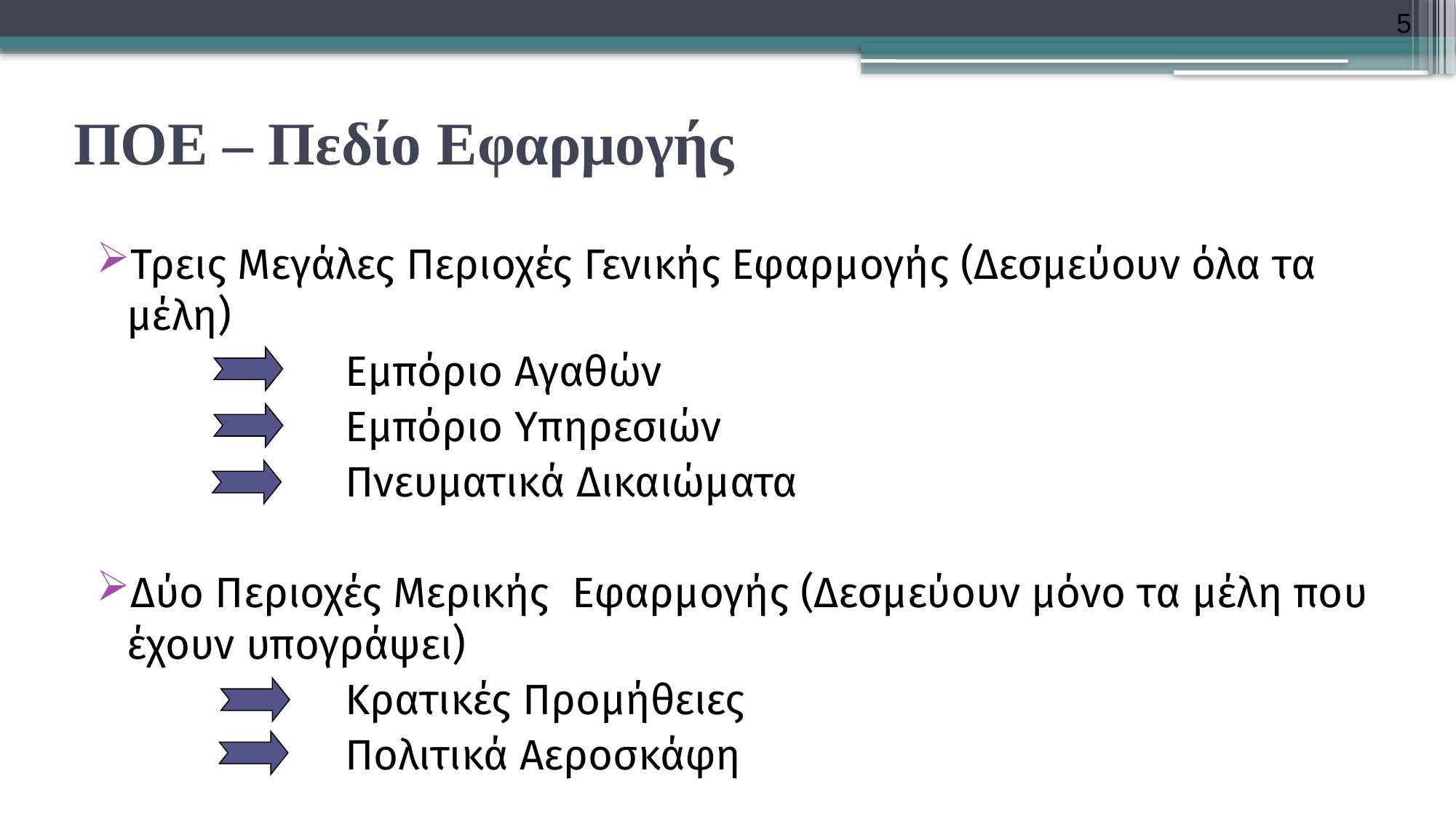

5
# ΠΟΕ – Πεδίο Εφαρμογής

Τρεις Μεγάλες Περιοχές Γενικής Εφαρμογής (Δεσμεύουν όλα τα μέλη)
			Εμπόριο Αγαθών
			Εμπόριο Υπηρεσιών
			Πνευματικά Δικαιώματα

Δύο Περιοχές Μερικής  Εφαρμογής (Δεσμεύουν μόνο τα μέλη που έχουν υπογράψει)
			Κρατικές Προμήθειες
			Πολιτικά Αεροσκάφη